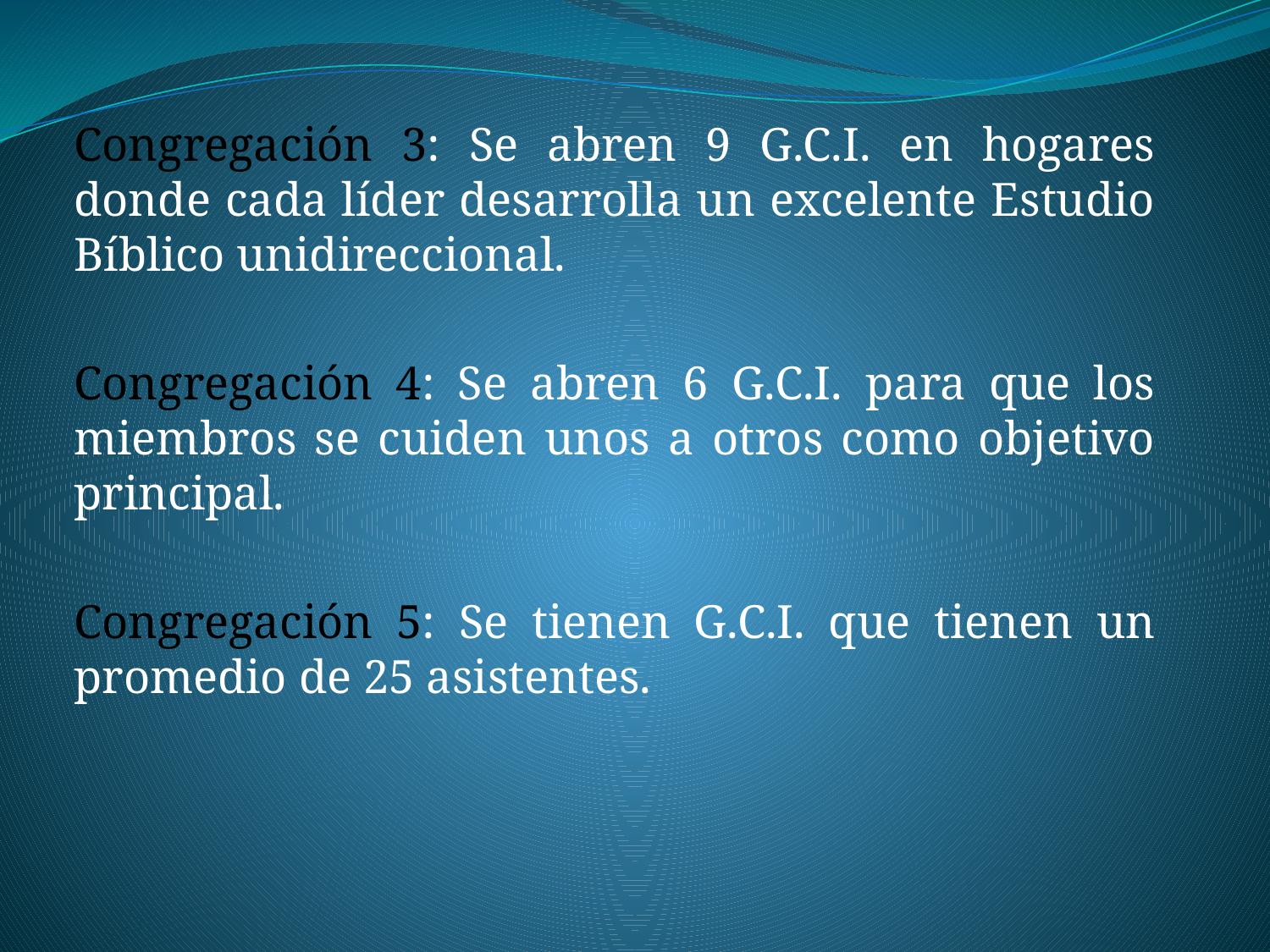

Congregación 3: Se abren 9 G.C.I. en hogares donde cada líder desarrolla un excelente Estudio Bíblico unidireccional.

Congregación 4: Se abren 6 G.C.I. para que los miembros se cuiden unos a otros como objetivo principal.

Congregación 5: Se tienen G.C.I. que tienen un promedio de 25 asistentes.